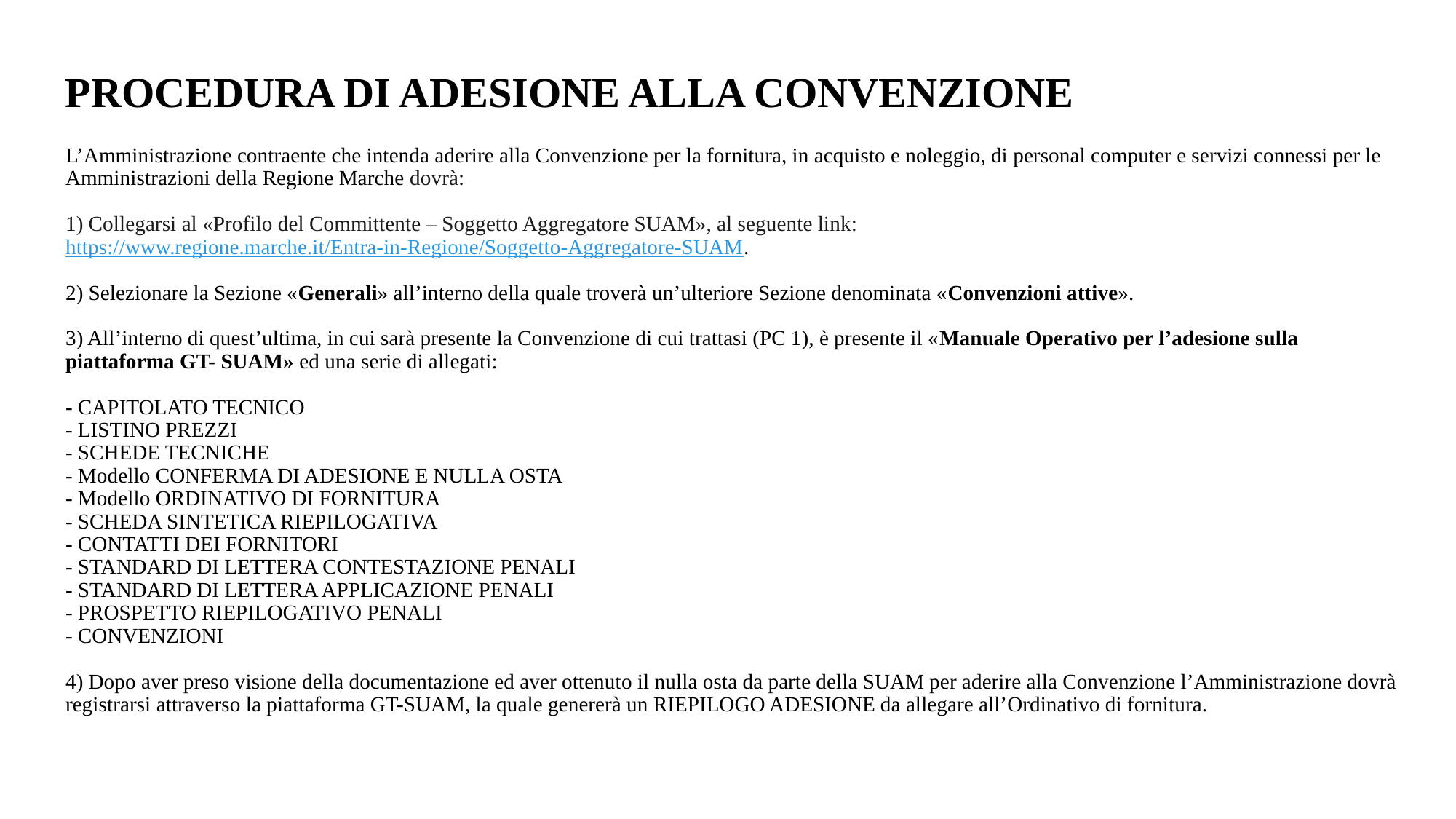

# L’Amministrazione contraente che intenda aderire alla Convenzione per la fornitura, in acquisto e noleggio, di personal computer e servizi connessi per le Amministrazioni della Regione Marche dovrà: 1) Collegarsi al «Profilo del Committente – Soggetto Aggregatore SUAM», al seguente link: https://www.regione.marche.it/Entra-in-Regione/Soggetto-Aggregatore-SUAM. 2) Selezionare la Sezione «Generali» all’interno della quale troverà un’ulteriore Sezione denominata «Convenzioni attive». 3) All’interno di quest’ultima, in cui sarà presente la Convenzione di cui trattasi (PC 1), è presente il «Manuale Operativo per l’adesione sulla piattaforma GT- SUAM» ed una serie di allegati: - CAPITOLATO TECNICO - LISTINO PREZZI - SCHEDE TECNICHE - Modello CONFERMA DI ADESIONE E NULLA OSTA - Modello ORDINATIVO DI FORNITURA - SCHEDA SINTETICA RIEPILOGATIVA - CONTATTI DEI FORNITORI - STANDARD DI LETTERA CONTESTAZIONE PENALI - STANDARD DI LETTERA APPLICAZIONE PENALI - PROSPETTO RIEPILOGATIVO PENALI - CONVENZIONI 4) Dopo aver preso visione della documentazione ed aver ottenuto il nulla osta da parte della SUAM per aderire alla Convenzione l’Amministrazione dovrà registrarsi attraverso la piattaforma GT-SUAM, la quale genererà un RIEPILOGO ADESIONE da allegare all’Ordinativo di fornitura.
PROCEDURA DI ADESIONE ALLA CONVENZIONE